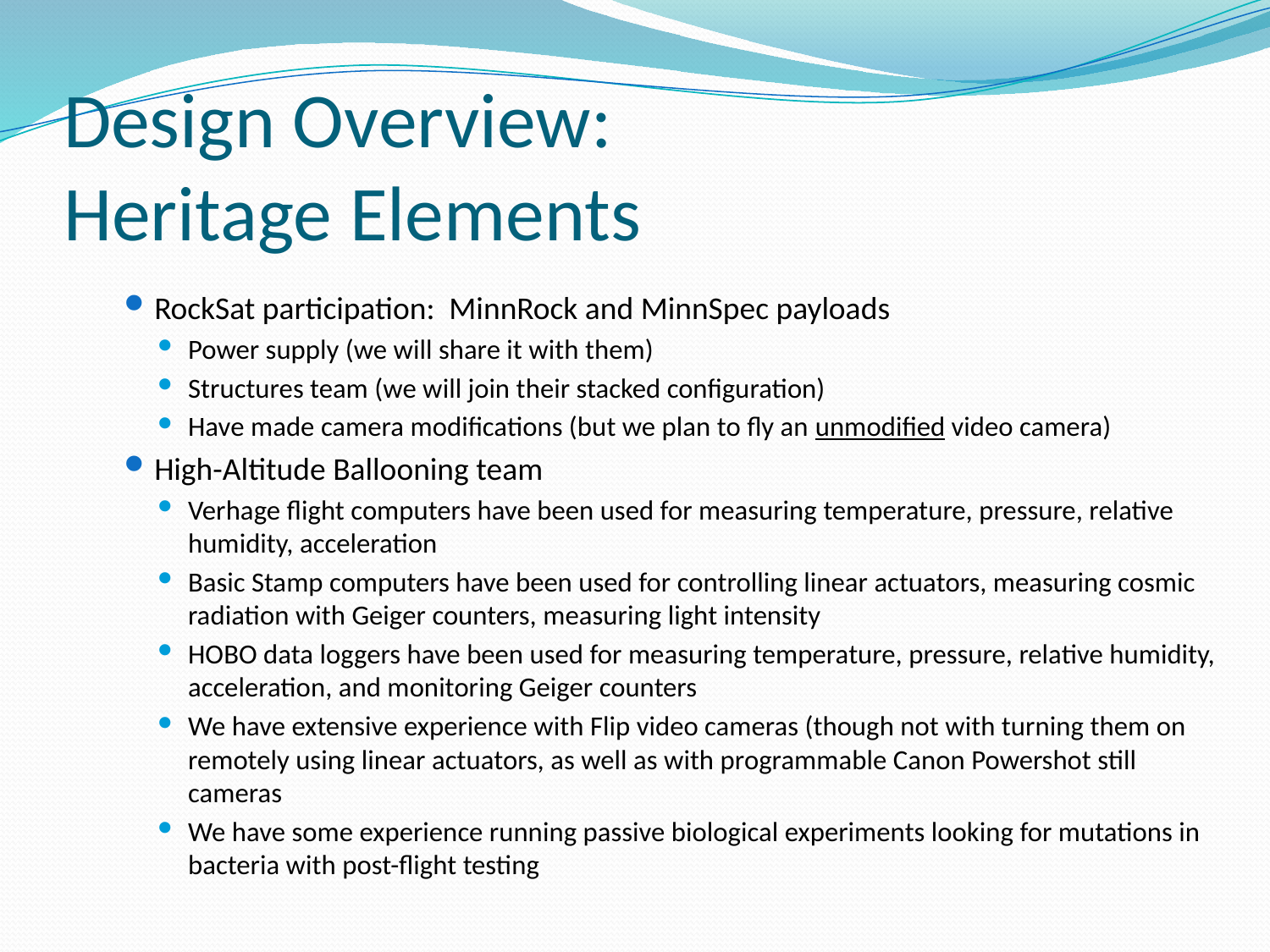

# Design Overview: Heritage Elements
RockSat participation:  MinnRock and MinnSpec payloads
Power supply (we will share it with them)
Structures team (we will join their stacked configuration)
Have made camera modifications (but we plan to fly an unmodified video camera)
High-Altitude Ballooning team
Verhage flight computers have been used for measuring temperature, pressure, relative humidity, acceleration
Basic Stamp computers have been used for controlling linear actuators, measuring cosmic radiation with Geiger counters, measuring light intensity
HOBO data loggers have been used for measuring temperature, pressure, relative humidity, acceleration, and monitoring Geiger counters
We have extensive experience with Flip video cameras (though not with turning them on remotely using linear actuators, as well as with programmable Canon Powershot still cameras
We have some experience running passive biological experiments looking for mutations in bacteria with post-flight testing